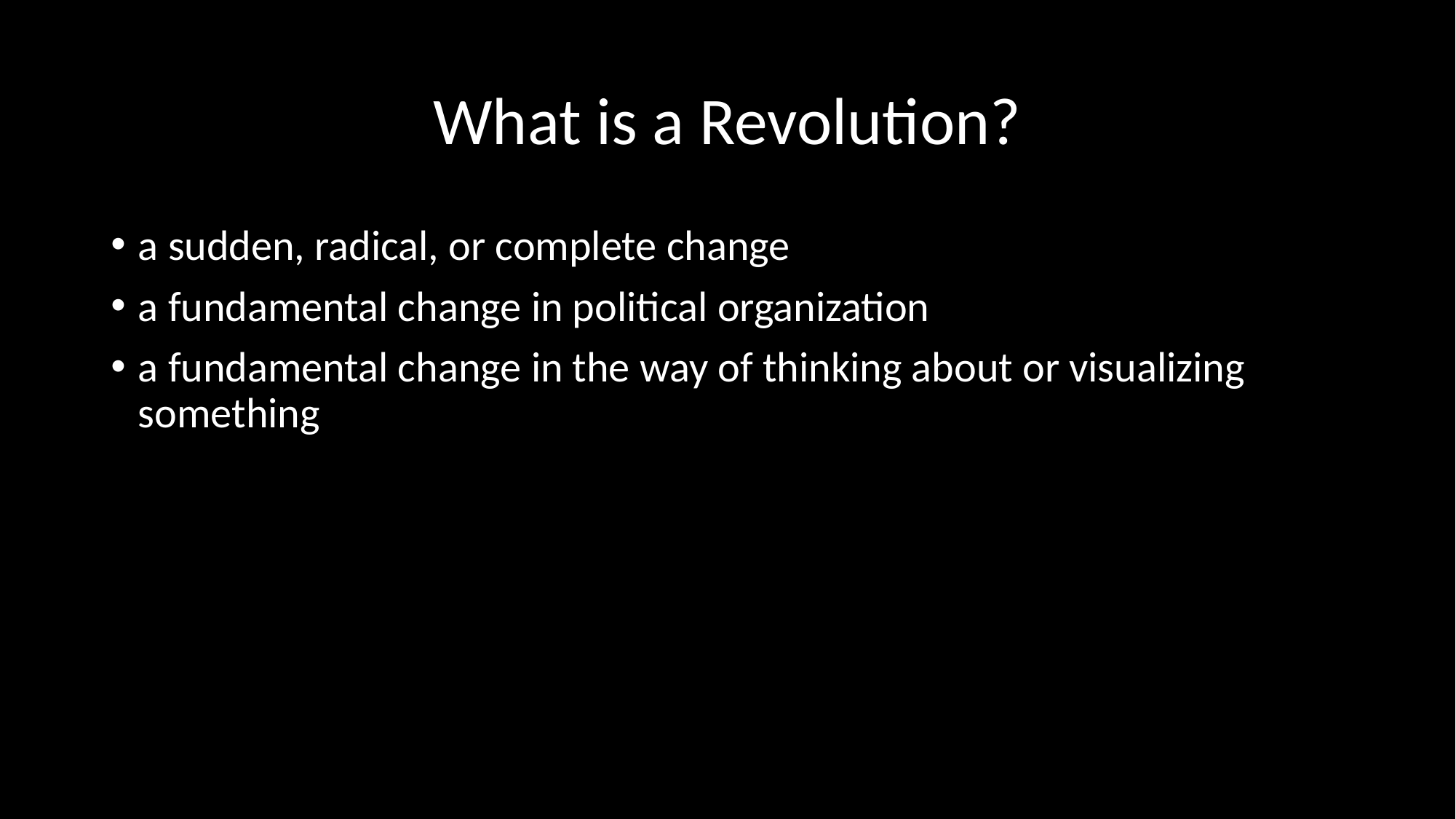

# What is a Revolution?
a sudden, radical, or complete change
a fundamental change in political organization
a fundamental change in the way of thinking about or visualizing something